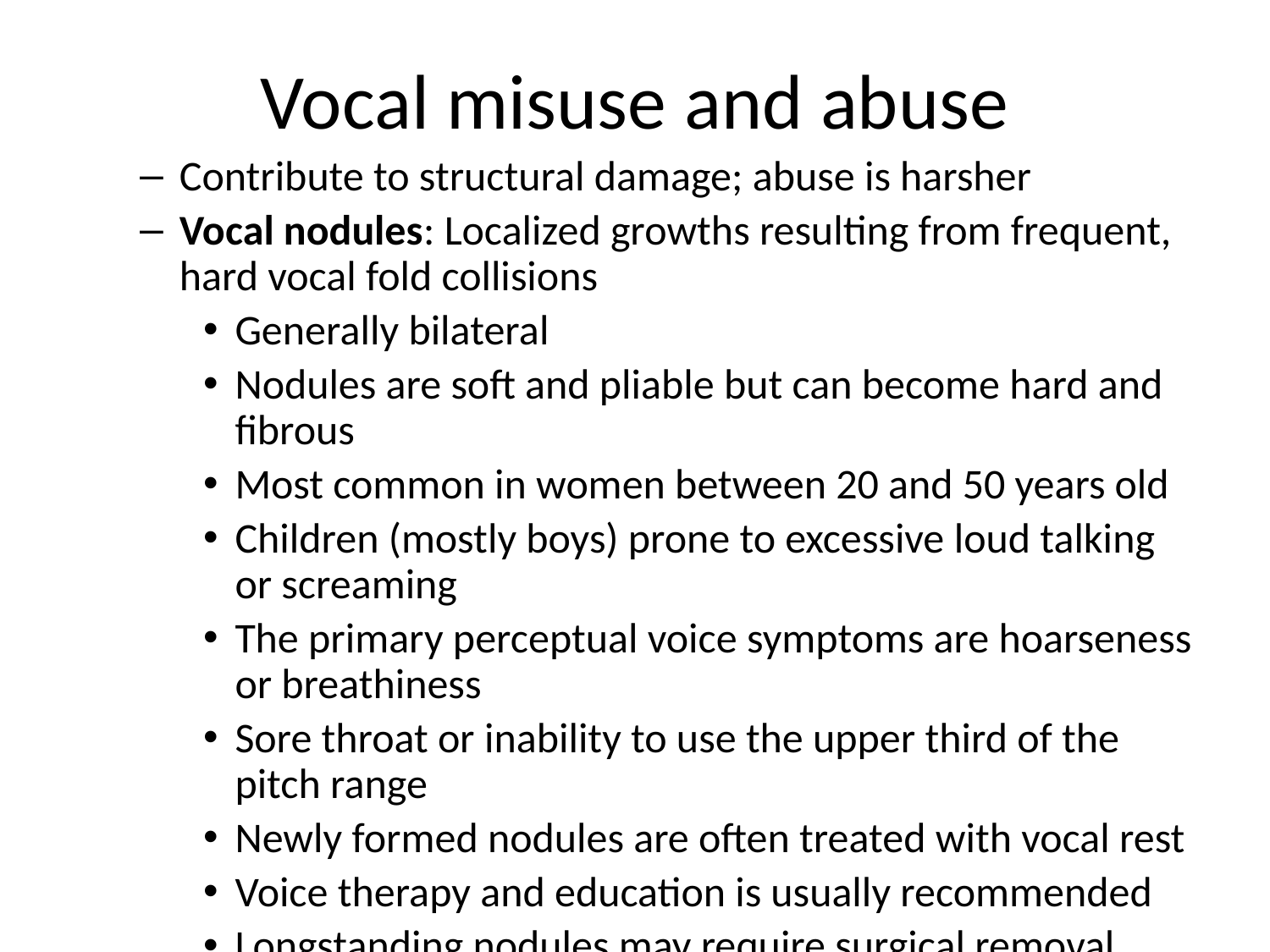

# Vocal misuse and abuse
Contribute to structural damage; abuse is harsher
Vocal nodules: Localized growths resulting from frequent, hard vocal fold collisions
Generally bilateral
Nodules are soft and pliable but can become hard and fibrous
Most common in women between 20 and 50 years old
Children (mostly boys) prone to excessive loud talking or screaming
The primary perceptual voice symptoms are hoarseness or breathiness
Sore throat or inability to use the upper third of the pitch range
Newly formed nodules are often treated with vocal rest
Voice therapy and education is usually recommended
Longstanding nodules may require surgical removal